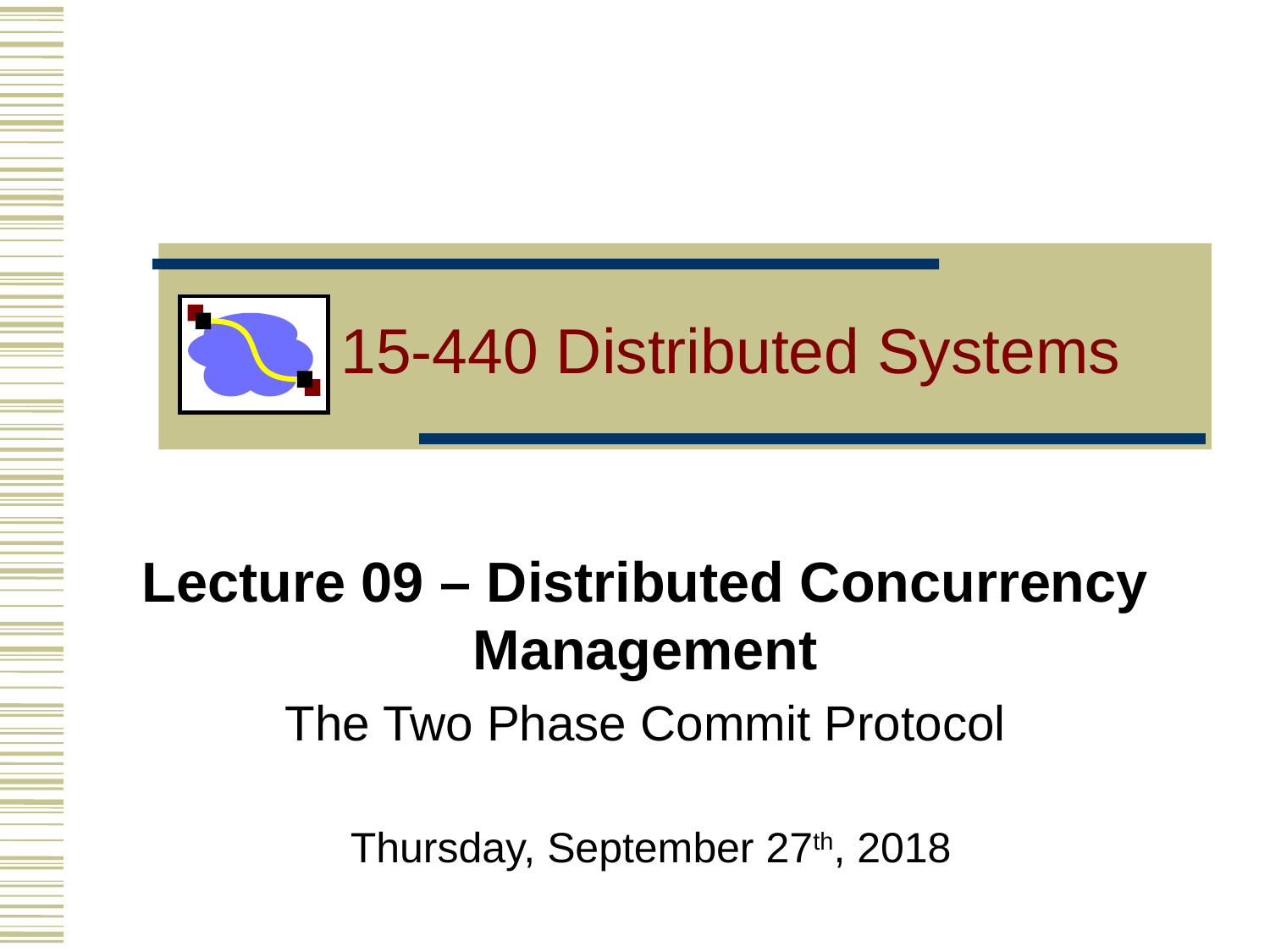

# 15-440 Distributed Systems
Lecture 09 – Distributed Concurrency Management
The Two Phase Commit Protocol
Thursday, September 27th, 2018